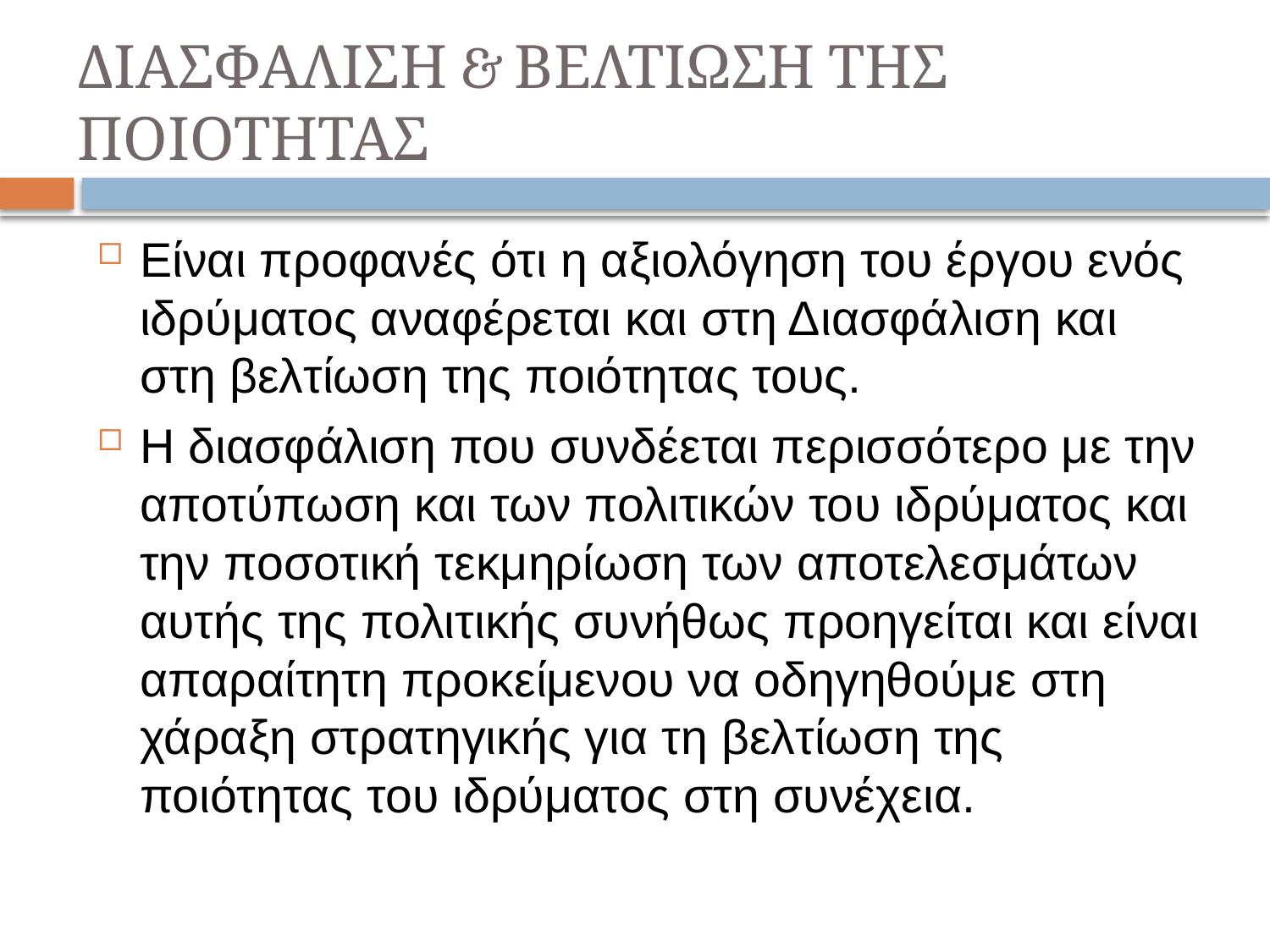

# ΔΙΑΣΦΑΛΙΣΗ & ΒΕΛΤΙΩΣΗ ΤΗΣ ΠΟΙΟΤΗΤΑΣ
Είναι προφανές ότι η αξιολόγηση του έργου ενός ιδρύματος αναφέρεται και στη Διασφάλιση και στη βελτίωση της ποιότητας τους.
Η διασφάλιση που συνδέεται περισσότερο με την αποτύπωση και των πολιτικών του ιδρύματος και την ποσοτική τεκμηρίωση των αποτελεσμάτων αυτής της πολιτικής συνήθως προηγείται και είναι απαραίτητη προκείμενου να οδηγηθούμε στη χάραξη στρατηγικής για τη βελτίωση της ποιότητας του ιδρύματος στη συνέχεια.